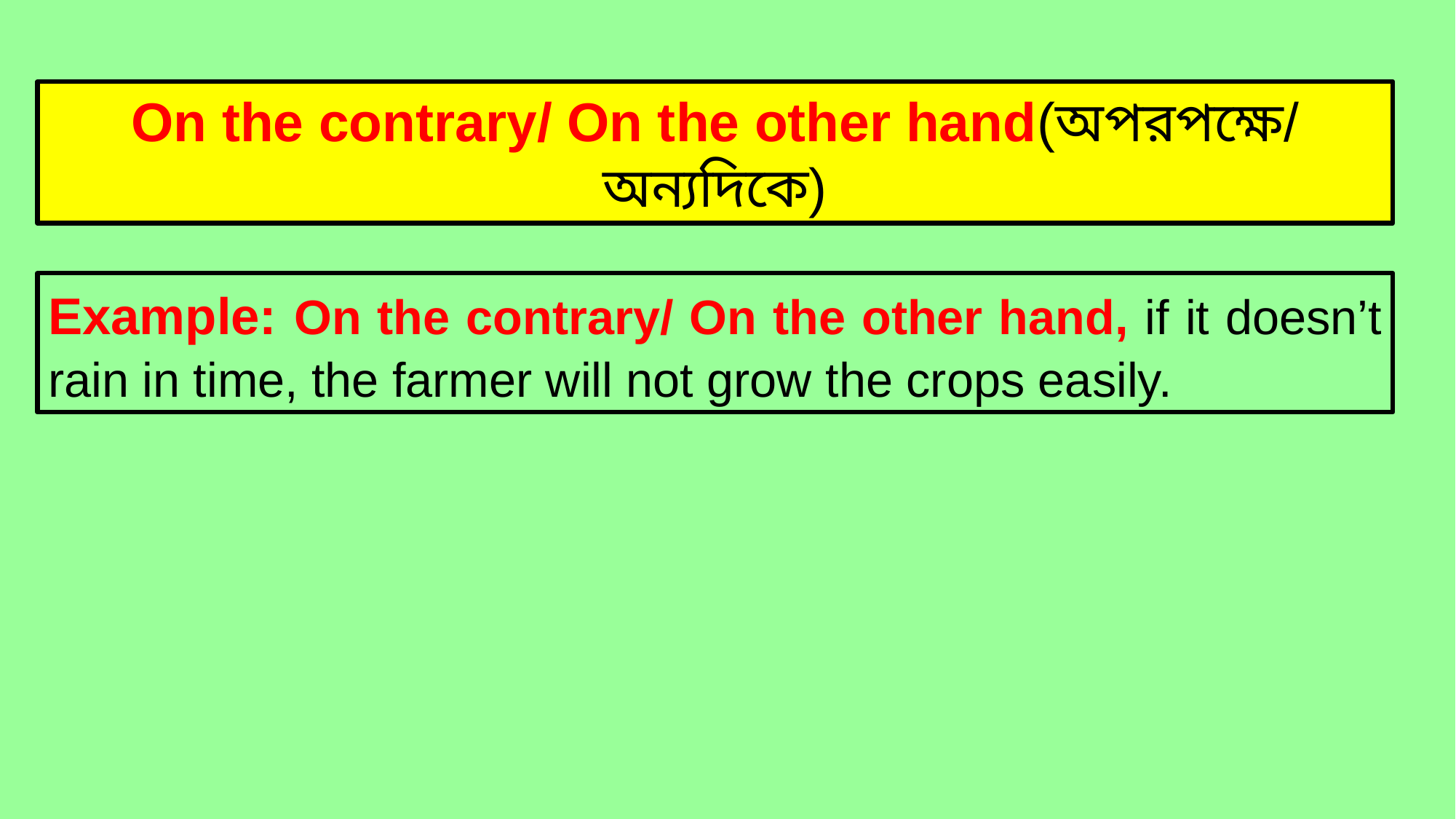

On the contrary/ On the other hand(অপরপক্ষে/ অন্যদিকে)
Example: On the contrary/ On the other hand, if it doesn’t rain in time, the farmer will not grow the crops easily.